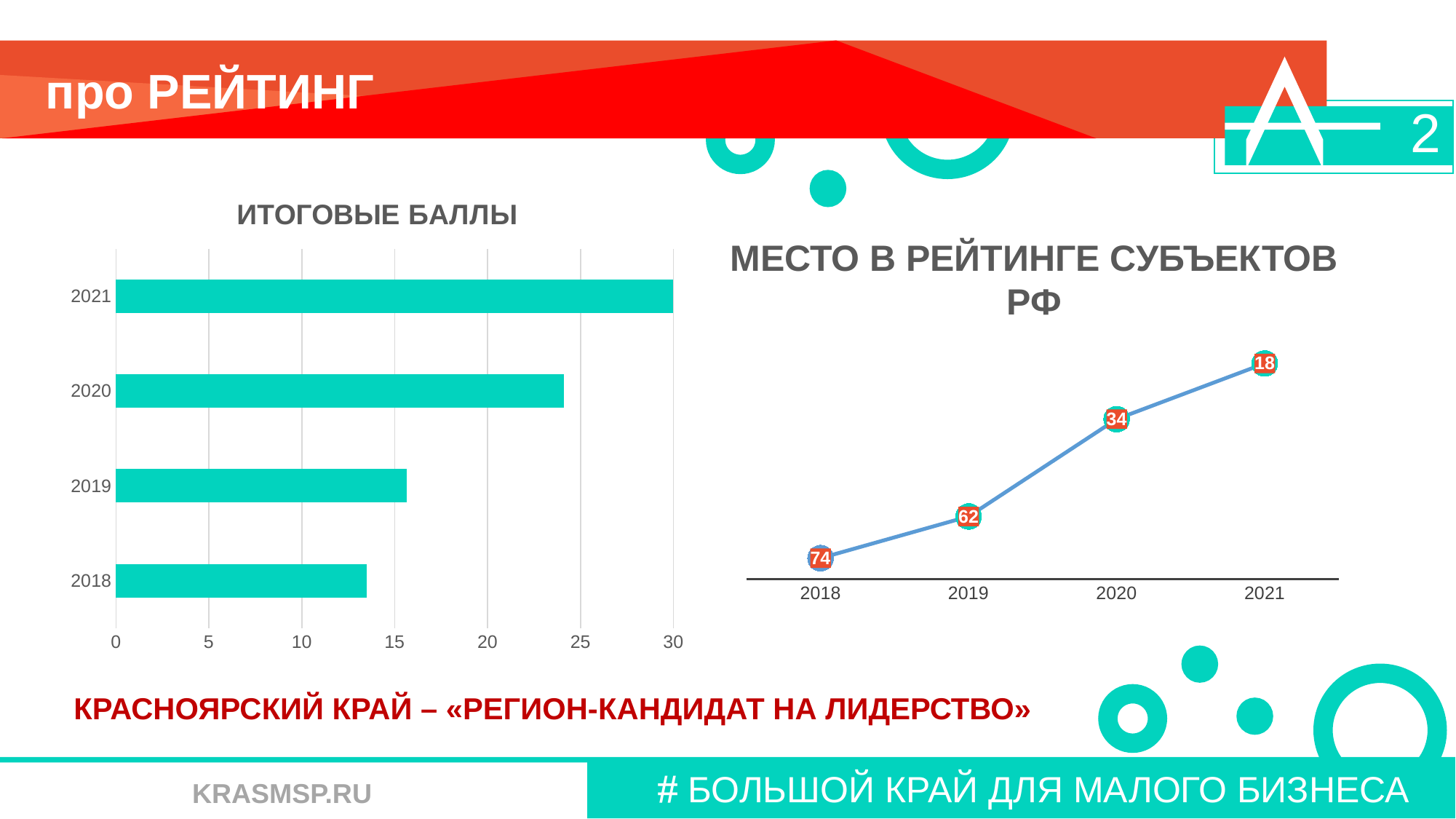

про РЕЙТИНГ

 2

### Chart: ИТОГОВЫЕ БАЛЛЫ

| Category | Ряд 1 |
|---|---|
| 2018 | 13.48 |
| 2019 | 15.66 |
| 2020 | 24.1 |
| 2021 | 35.51 |
МЕСТО В РЕЙТИНГЕ СУБЪЕКТОВ РФ

### Chart

| Category | Ряд 1 |
|---|---|
| 2018 | 74.0 |
| 2019 | 62.0 |
| 2020 | 34.0 |
| 2021 | 18.0 |

КРАСНОЯРСКИЙ КРАЙ – «РЕГИОН-КАНДИДАТ НА ЛИДЕРСТВО»

# БОЛЬШОЙ КРАЙ ДЛЯ МАЛОГО БИЗНЕСА
KRASMSP.RU